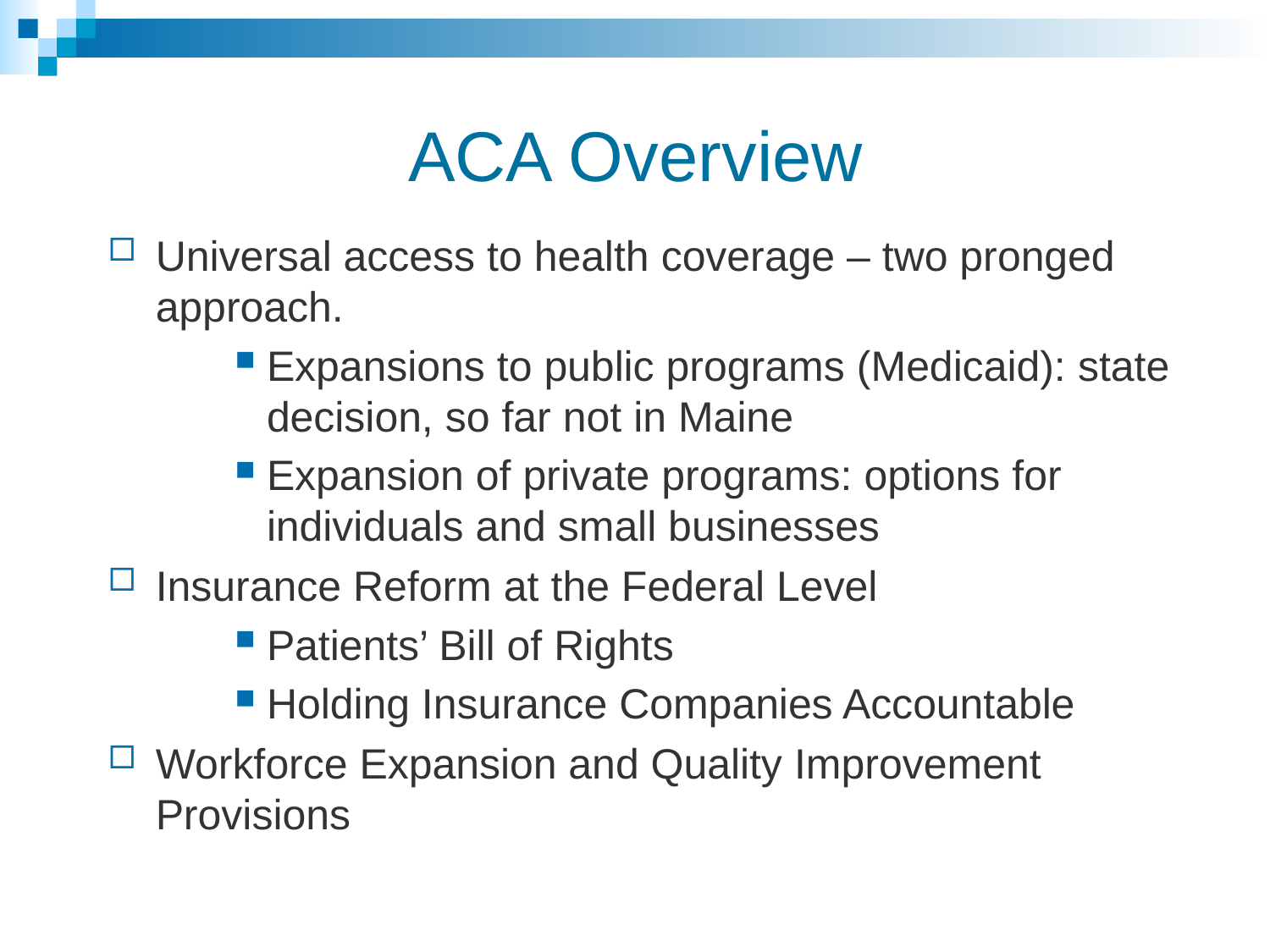

# ACA Overview
Universal access to health coverage – two pronged approach.
Expansions to public programs (Medicaid): state decision, so far not in Maine
Expansion of private programs: options for individuals and small businesses
Insurance Reform at the Federal Level
Patients’ Bill of Rights
Holding Insurance Companies Accountable
Workforce Expansion and Quality Improvement Provisions